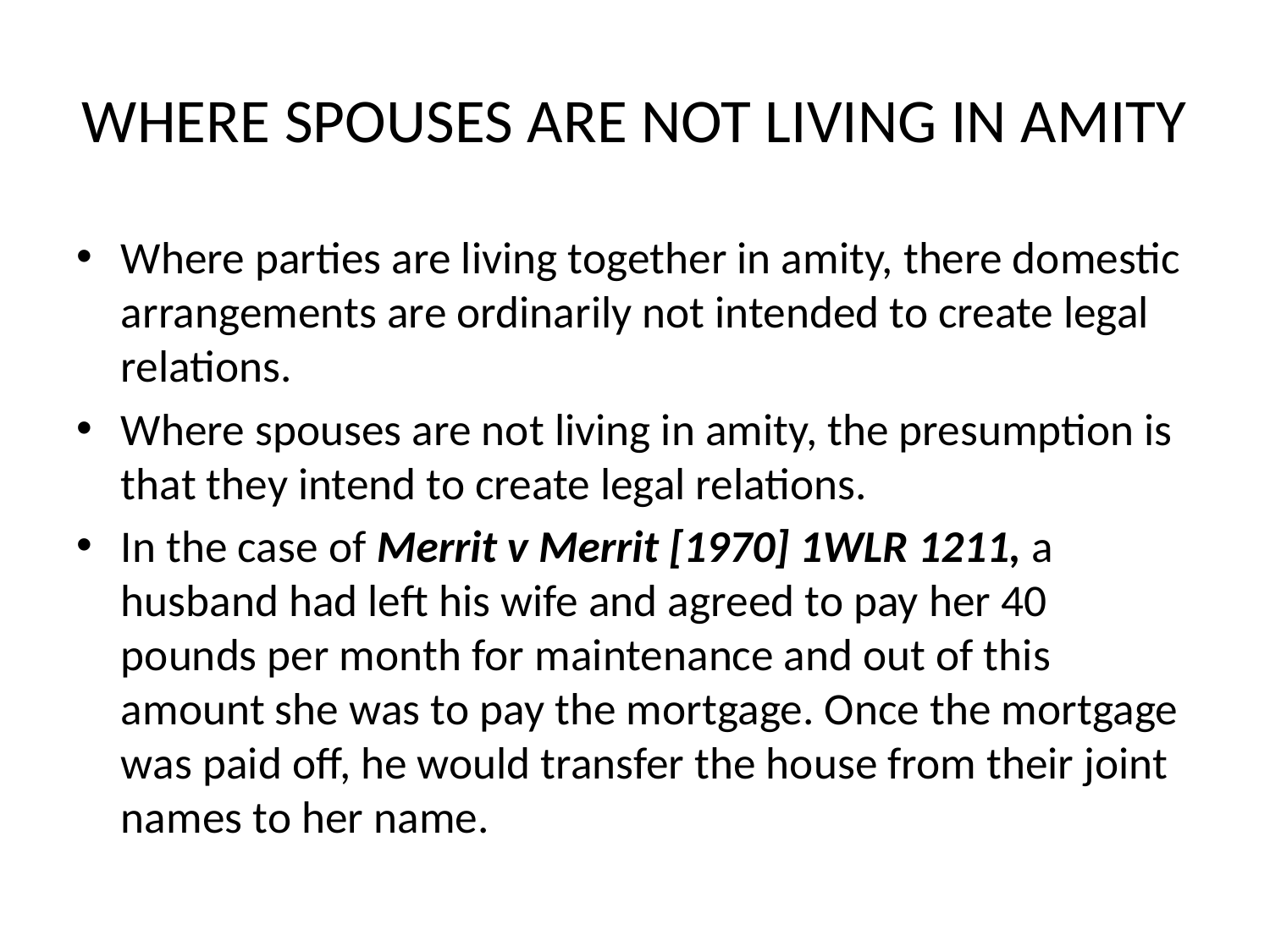

# WHERE SPOUSES ARE NOT LIVING IN AMITY
Where parties are living together in amity, there domestic arrangements are ordinarily not intended to create legal relations.
Where spouses are not living in amity, the presumption is that they intend to create legal relations.
In the case of Merrit v Merrit [1970] 1WLR 1211, a husband had left his wife and agreed to pay her 40 pounds per month for maintenance and out of this amount she was to pay the mortgage. Once the mortgage was paid off, he would transfer the house from their joint names to her name.